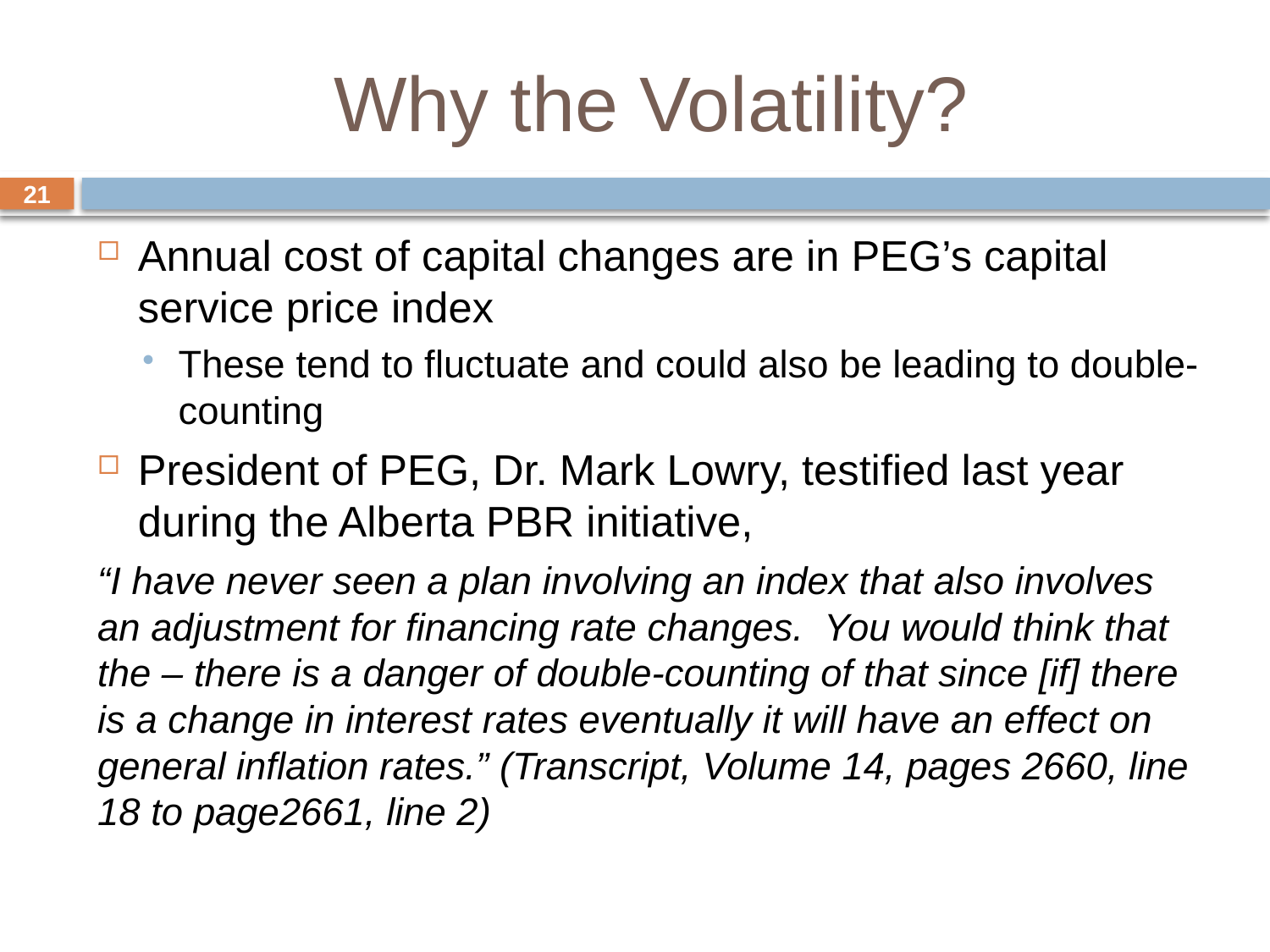

# Why the Volatility?
21
Annual cost of capital changes are in PEG’s capital service price index
These tend to fluctuate and could also be leading to double-counting
President of PEG, Dr. Mark Lowry, testified last year during the Alberta PBR initiative,
“I have never seen a plan involving an index that also involves an adjustment for financing rate changes.  You would think that the – there is a danger of double-counting of that since [if] there is a change in interest rates eventually it will have an effect on general inflation rates.” (Transcript, Volume 14, pages 2660, line 18 to page2661, line 2)